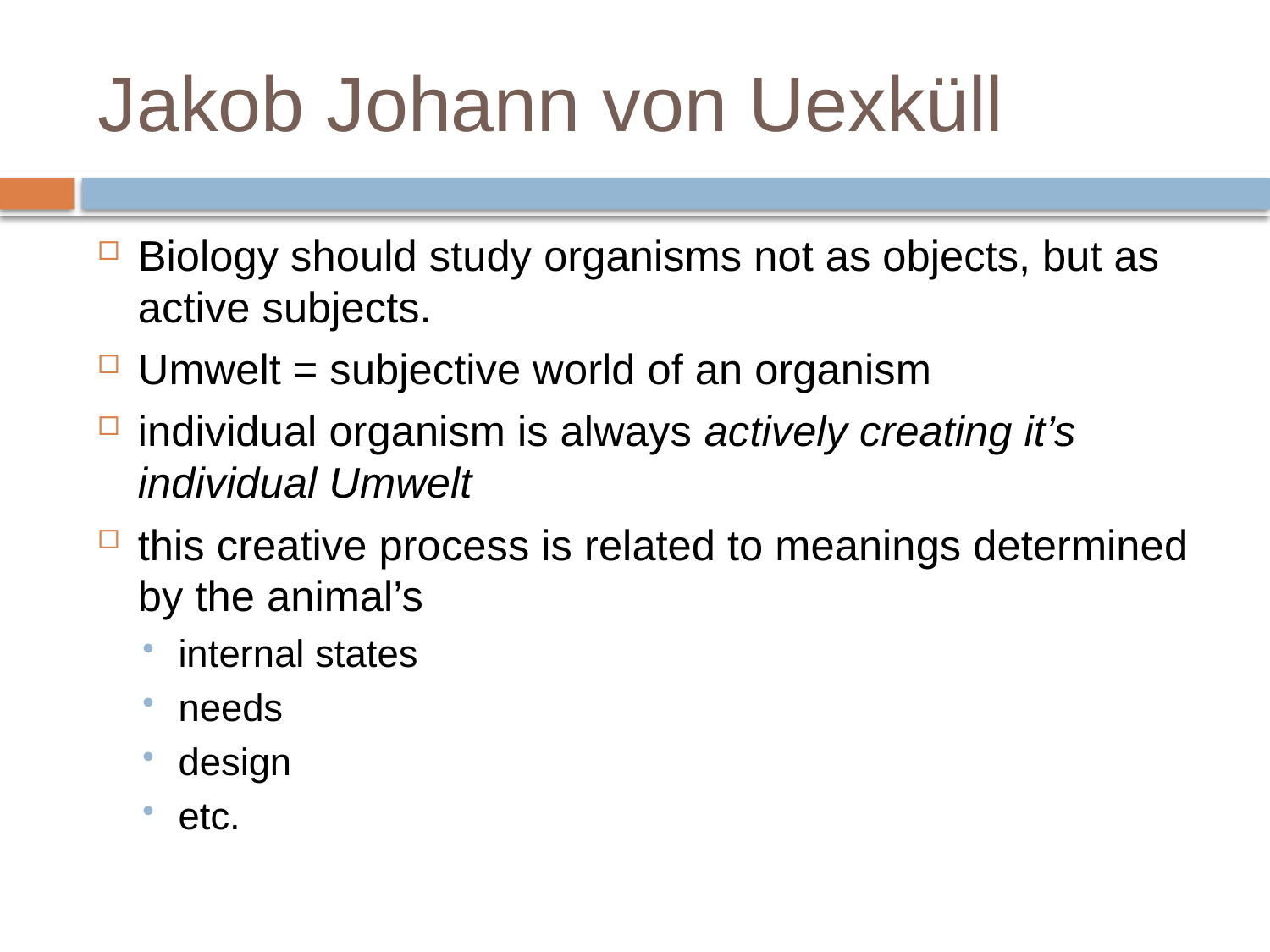

# Jakob Johann von Uexküll
Biology should study organisms not as objects, but as active subjects.
Umwelt = subjective world of an organism
individual organism is always actively creating it’s individual Umwelt
this creative process is related to meanings determined by the animal’s
internal states
needs
design
etc.